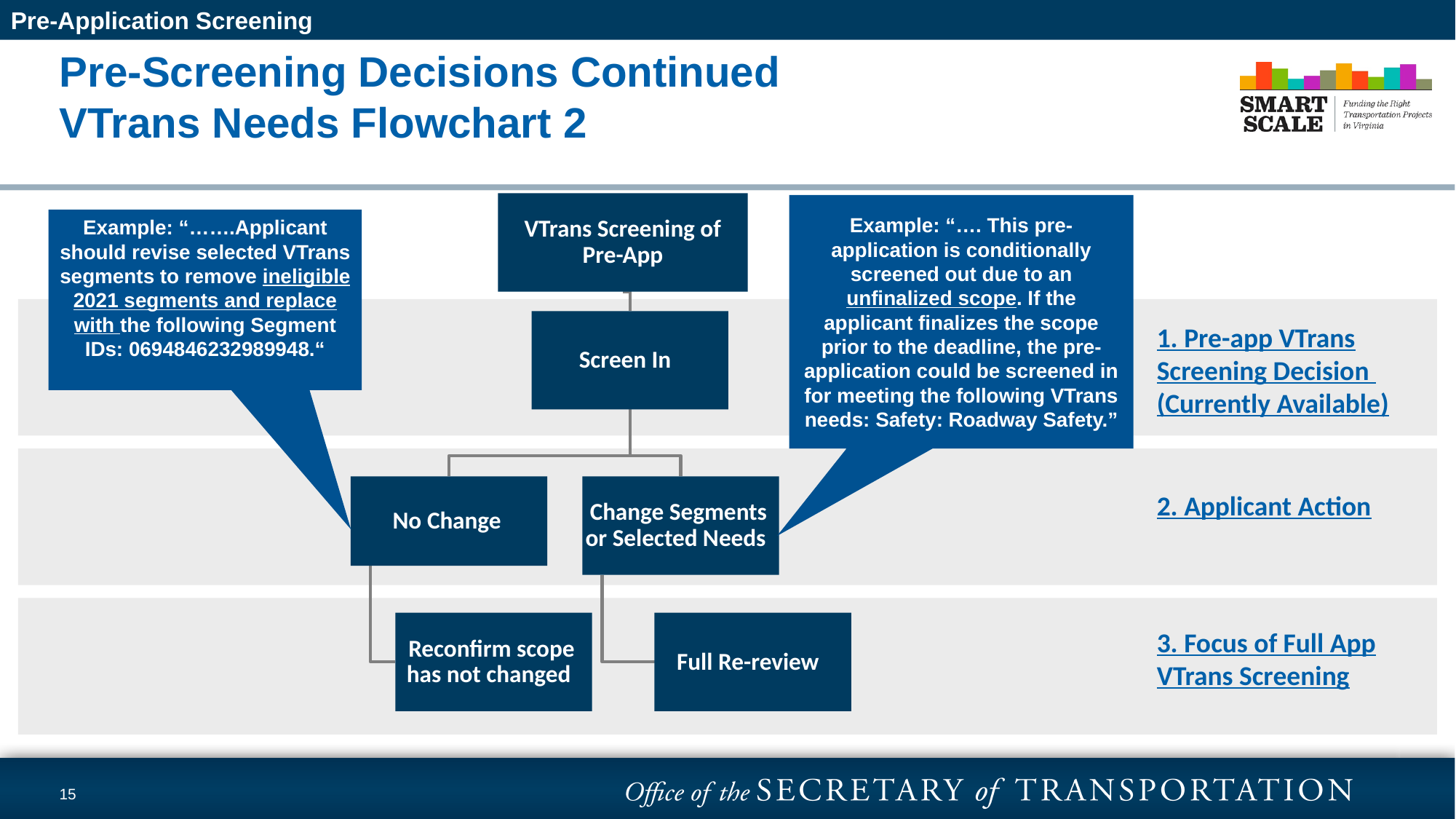

Pre-Application Screening
# Pre-Screening Decisions Continued VTrans Needs Flowchart 2
VTrans Screening of Pre-App
Screen In
 No Change
 Reconfirm scope has not changed
 Change Segments or Selected Needs
Full Re-review
Example: “…. This pre-application is conditionally screened out due to an unfinalized scope. If the applicant finalizes the scope prior to the deadline, the pre-application could be screened in for meeting the following VTrans needs: Safety: Roadway Safety.”
Example: “…….Applicant should revise selected VTrans segments to remove ineligible 2021 segments and replace with the following Segment IDs: 0694846232989948.“

1. Pre-app VTrans Screening Decision
(Currently Available)

2. Applicant Action

3. Focus of Full App VTrans Screening

15